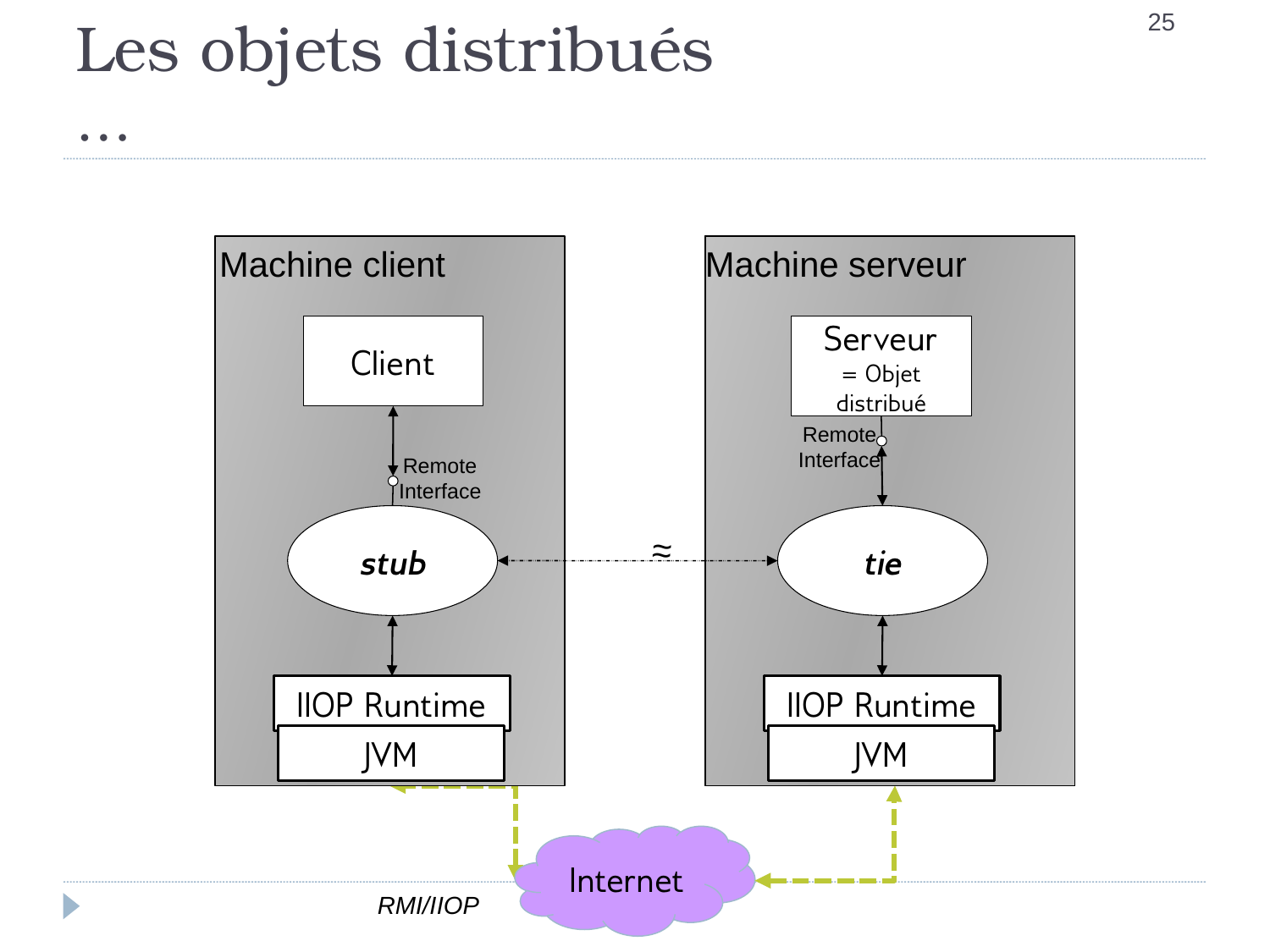

25
Les objets distribués
… RMI-IIOP
Machine client

Machine serveur

Client
Serveur
= Objet distribué
Remote
Interface

Remote
Interface

stub
tie
~
~

IIOP Runtime
IIOP Runtime
JVM
JVM

Internet
RMI/IIOP